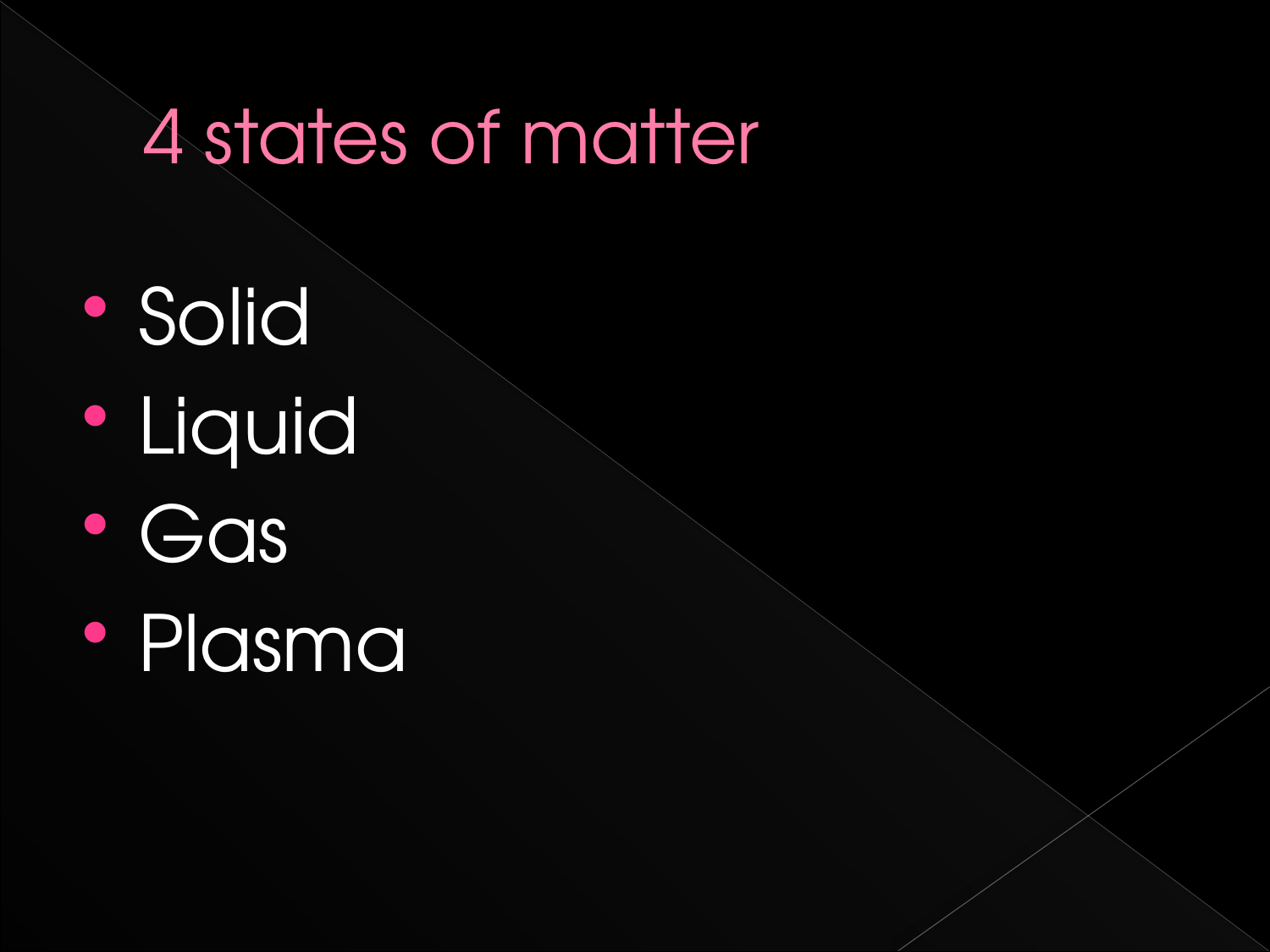

# 4 states of matter
Solid
Liquid
Gas
Plasma